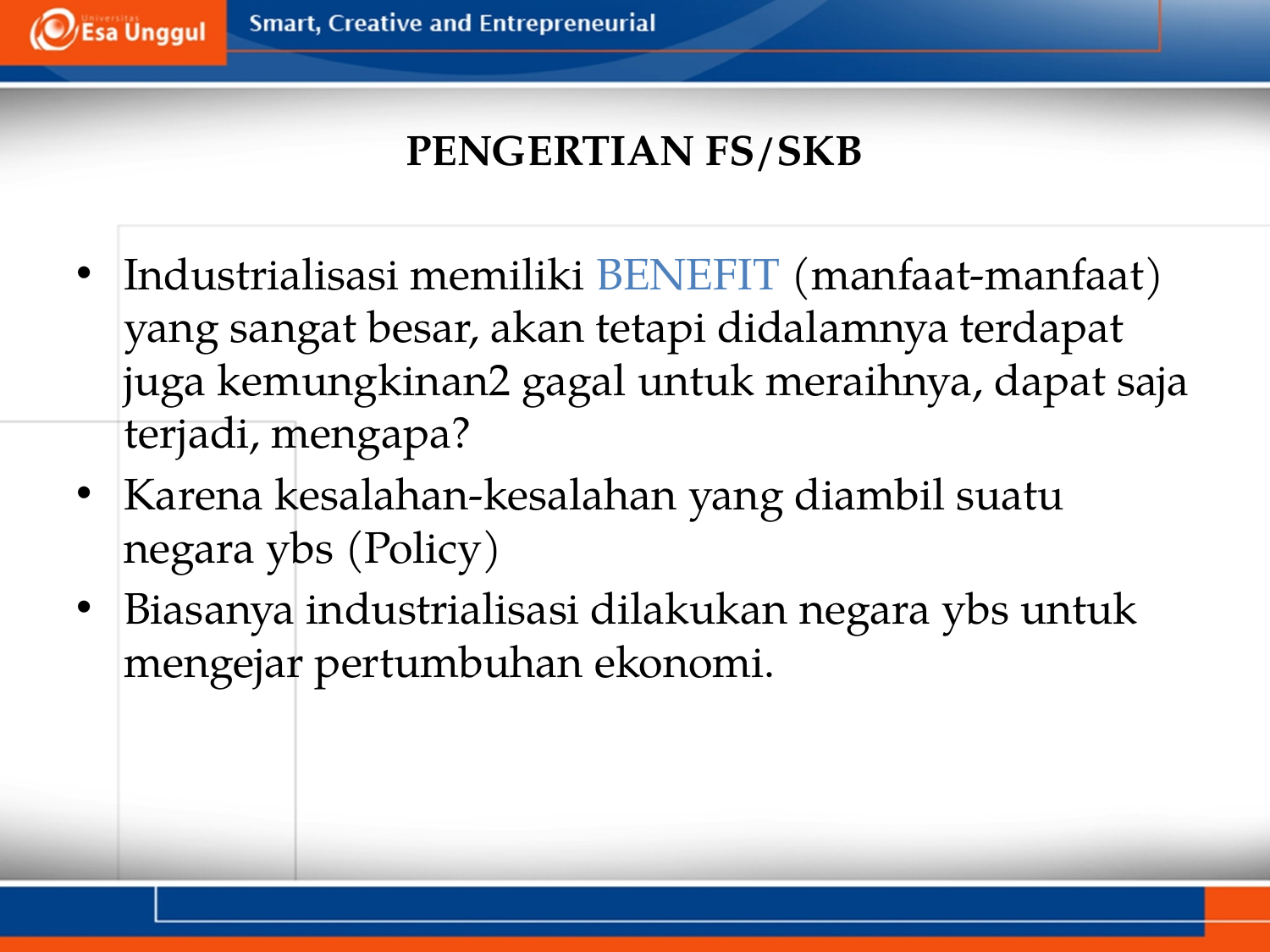

# PENGERTIAN FS/SKB
Industrialisasi memiliki BENEFIT (manfaat-manfaat) yang sangat besar, akan tetapi didalamnya terdapat juga kemungkinan2 gagal untuk meraihnya, dapat saja terjadi, mengapa?
Karena kesalahan-kesalahan yang diambil suatu negara ybs (Policy)
Biasanya industrialisasi dilakukan negara ybs untuk mengejar pertumbuhan ekonomi.